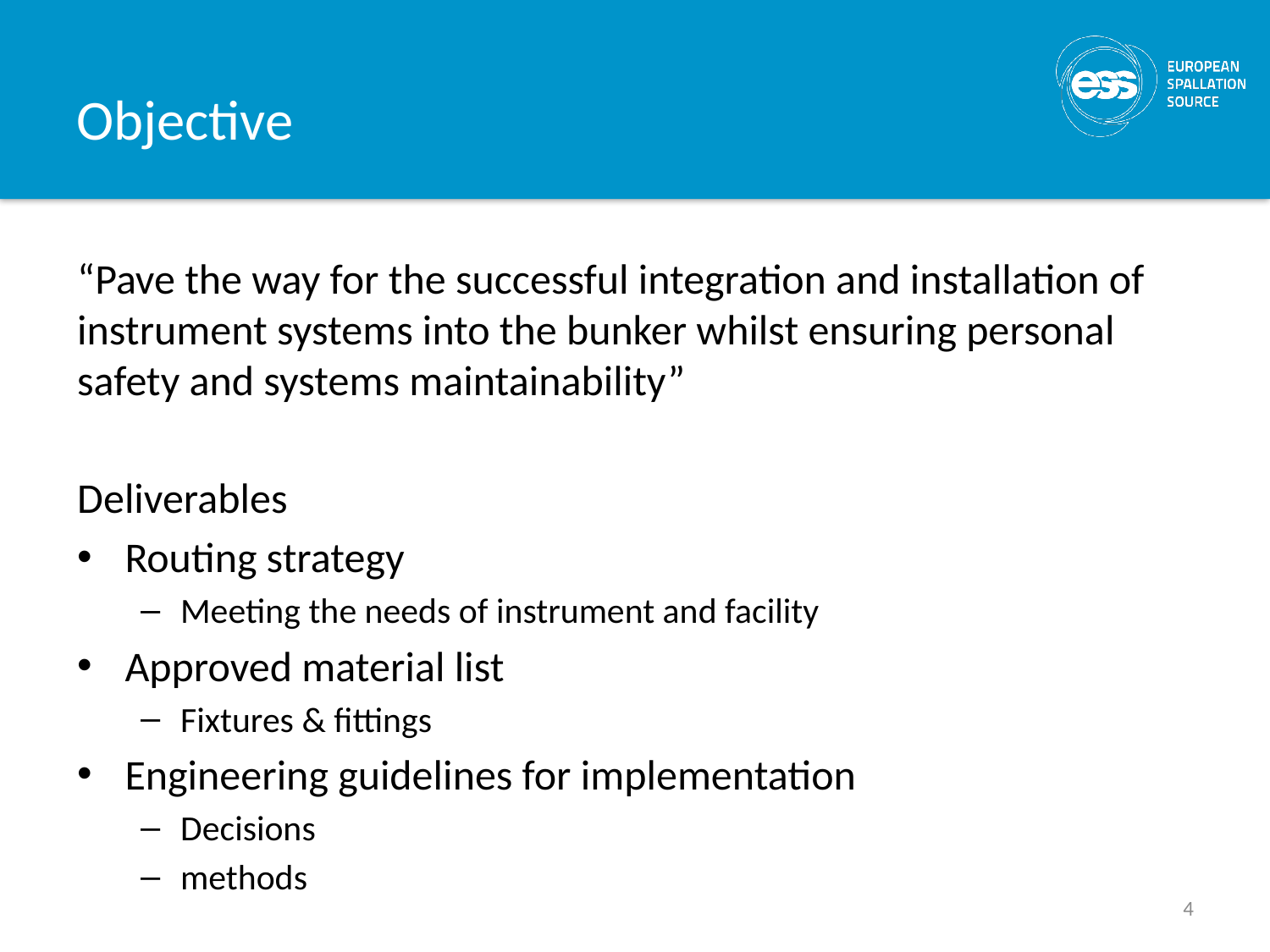

# Objective
“Pave the way for the successful integration and installation of instrument systems into the bunker whilst ensuring personal safety and systems maintainability”

Deliverables
Routing strategy
Meeting the needs of instrument and facility
Approved material list
Fixtures & fittings
Engineering guidelines for implementation
Decisions
methods
4